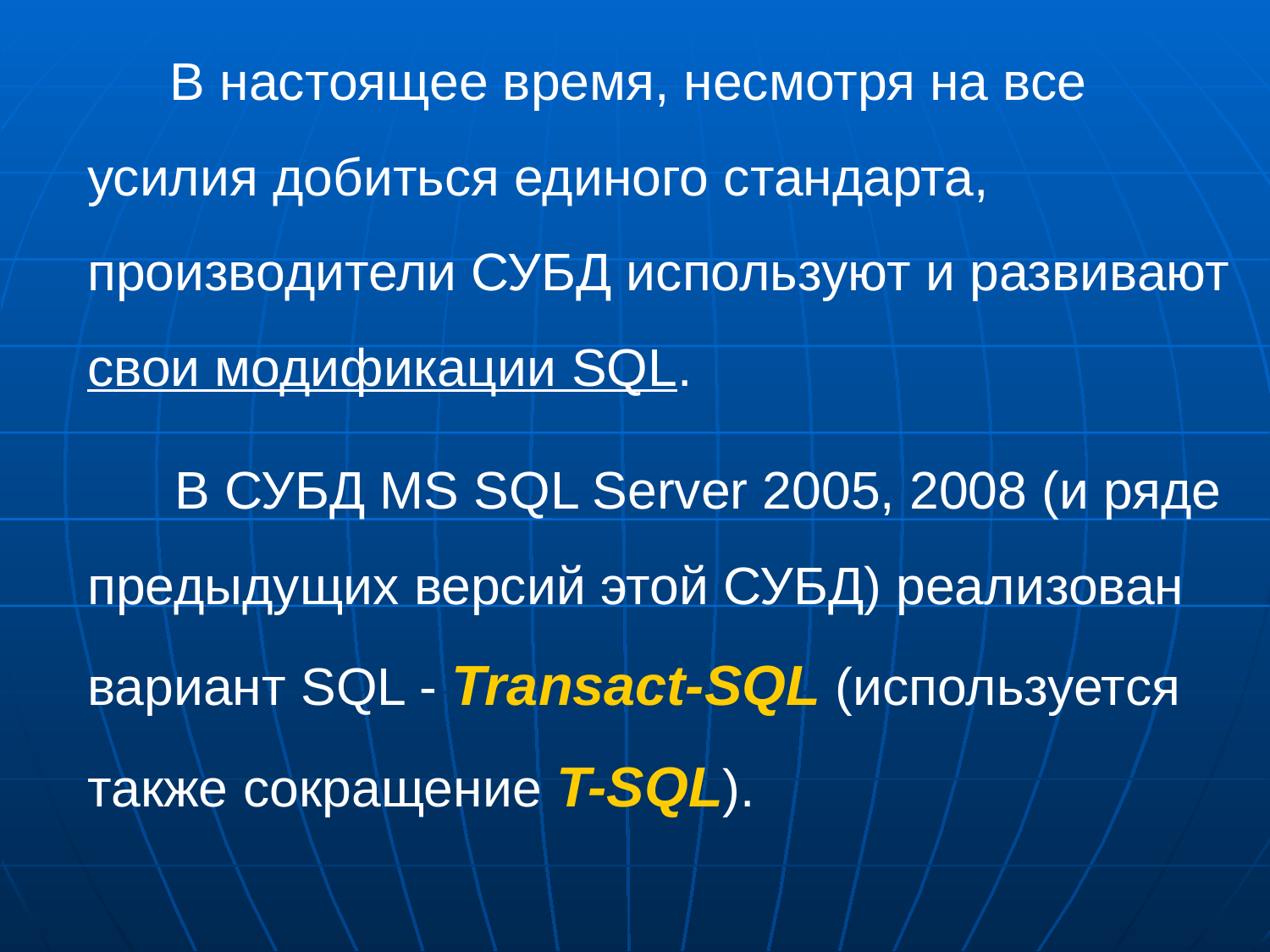

В настоящее время, несмотря на все усилия добиться единого стандарта, производители СУБД используют и развивают свои модификации SQL.
      В СУБД MS SQL Server 2005, 2008 (и ряде предыдущих версий этой СУБД) реализован вариант SQL - Transact-SQL (используется также сокращение T-SQL).